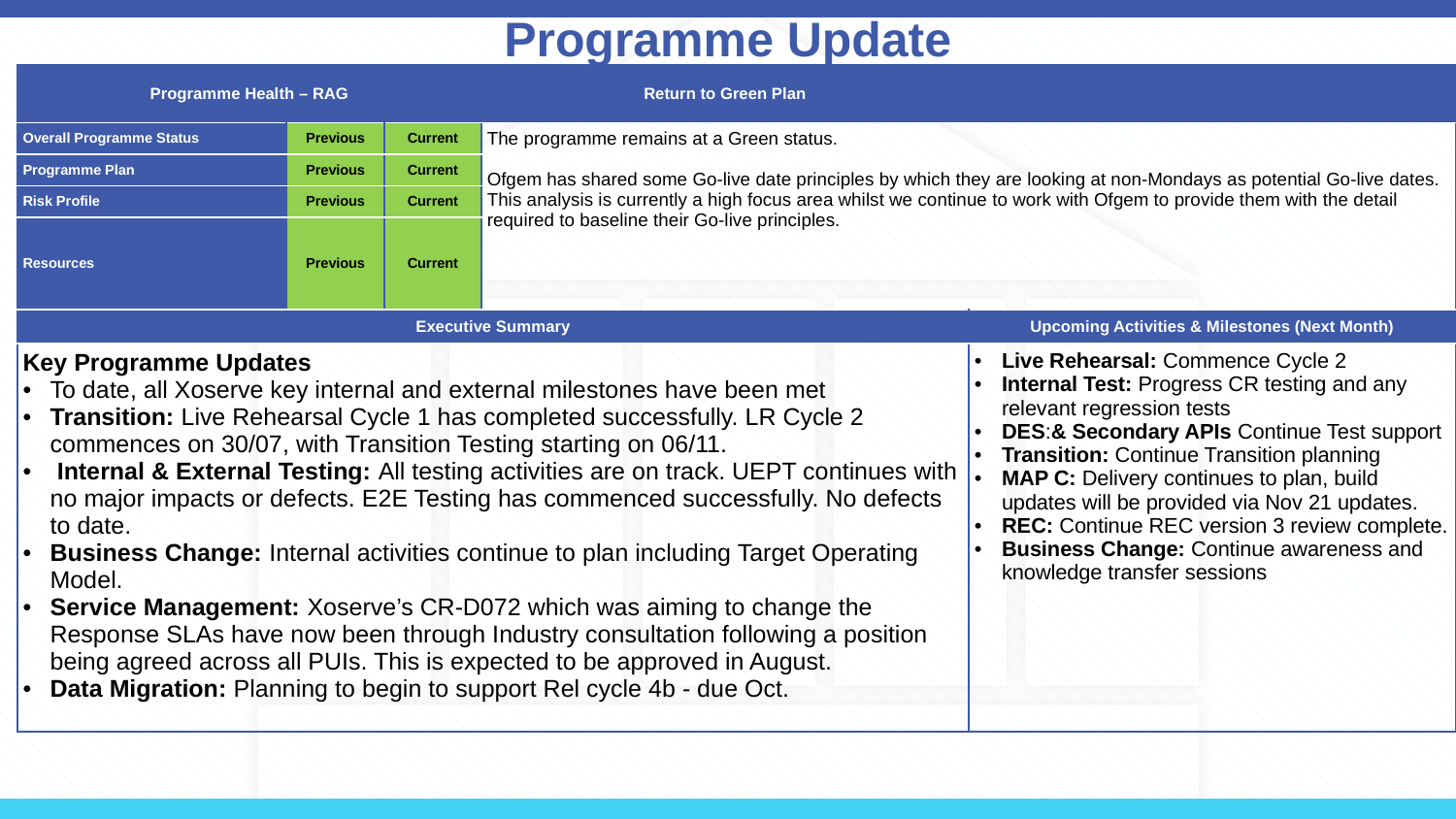

Programme Update
| Programme Health – RAG |  |  | Return to Green Plan |  |
| --- | --- | --- | --- | --- |
| Overall Programme Status | Previous | Current | The programme remains at a Green status. Ofgem has shared some Go-live date principles by which they are looking at non-Mondays as potential Go-live dates. This analysis is currently a high focus area whilst we continue to work with Ofgem to provide them with the detail required to baseline their Go-live principles. |  |
| Programme Plan | Previous | Current |  |  |
| Risk Profile | Previous | Current |  |  |
| Resources | Previous | Current |  |  |
| Executive Summary |  |  |  | Upcoming Activities & Milestones (Next Month) |
| Key Programme Updates To date, all Xoserve key internal and external milestones have been met Transition: Live Rehearsal Cycle 1 has completed successfully. LR Cycle 2 commences on 30/07, with Transition Testing starting on 06/11. Internal & External Testing: All testing activities are on track. UEPT continues with no major impacts or defects. E2E Testing has commenced successfully. No defects to date. Business Change: Internal activities continue to plan including Target Operating Model. Service Management: Xoserve’s CR-D072 which was aiming to change the Response SLAs have now been through Industry consultation following a position being agreed across all PUIs. This is expected to be approved in August. Data Migration: Planning to begin to support Rel cycle 4b - due Oct. |  |  |  | Live Rehearsal: Commence Cycle 2 Internal Test: Progress CR testing and any relevant regression tests DES:& Secondary APIs Continue Test support Transition: Continue Transition planning MAP C: Delivery continues to plan, build updates will be provided via Nov 21 updates. REC: Continue REC version 3 review complete. Business Change: Continue awareness and knowledge transfer sessions |